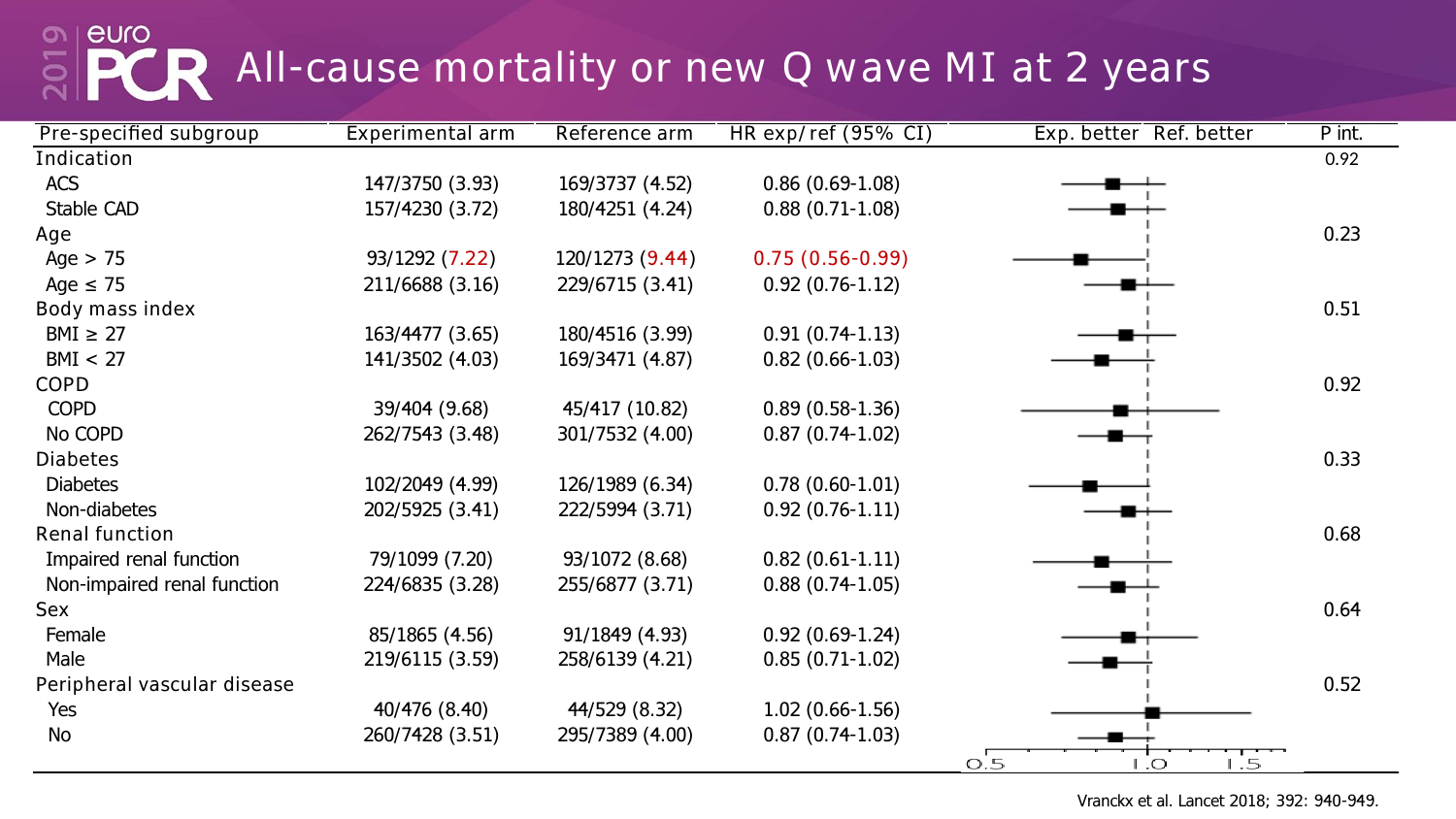

# All-cause mortality or new Q wave MI at 2 years
| Pre-specified subgroup | Experimental arm | Reference arm | HR exp/ref (95% CI) | Exp. better | Ref. better | P int. |
| --- | --- | --- | --- | --- | --- | --- |
| Indication |  |  |  |  |  | 0.92 |
| ACS | 147/3750 (3.93) | 169/3737 (4.52) | 0.86 (0.69-1.08) |  |  |  |
| Stable CAD | 157/4230 (3.72) | 180/4251 (4.24) | 0.88 (0.71-1.08) |  |  |  |
| Age |  |  |  |  |  | 0.23 |
| Age > 75 | 93/1292 (7.22) | 120/1273 (9.44) | 0.75 (0.56-0.99) |  |  |  |
| Age ≤ 75 | 211/6688 (3.16) | 229/6715 (3.41) | 0.92 (0.76-1.12) |  |  |  |
| Body mass index |  |  |  |  |  | 0.51 |
| BMI ≥ 27 | 163/4477 (3.65) | 180/4516 (3.99) | 0.91 (0.74-1.13) |  |  |  |
| BMI < 27 | 141/3502 (4.03) | 169/3471 (4.87) | 0.82 (0.66-1.03) |  |  |  |
| COPD |  |  |  |  |  | 0.92 |
| COPD | 39/404 (9.68) | 45/417 (10.82) | 0.89 (0.58-1.36) |  |  |  |
| No COPD | 262/7543 (3.48) | 301/7532 (4.00) | 0.87 (0.74-1.02) |  |  |  |
| Diabetes |  |  |  |  |  | 0.33 |
| Diabetes | 102/2049 (4.99) | 126/1989 (6.34) | 0.78 (0.60-1.01) |  |  |  |
| Non-diabetes | 202/5925 (3.41) | 222/5994 (3.71) | 0.92 (0.76-1.11) |  |  |  |
| Renal function |  |  |  |  |  | 0.68 |
| Impaired renal function | 79/1099 (7.20) | 93/1072 (8.68) | 0.82 (0.61-1.11) |  |  |  |
| Non-impaired renal function | 224/6835 (3.28) | 255/6877 (3.71) | 0.88 (0.74-1.05) |  |  |  |
| Sex |  |  |  |  |  | 0.64 |
| Female | 85/1865 (4.56) | 91/1849 (4.93) | 0.92 (0.69-1.24) |  |  |  |
| Male | 219/6115 (3.59) | 258/6139 (4.21) | 0.85 (0.71-1.02) |  |  |  |
| Peripheral vascular disease |  |  |  |  |  | 0.52 |
| Yes | 40/476 (8.40) | 44/529 (8.32) | 1.02 (0.66-1.56) |  |  |  |
| No | 260/7428 (3.51) | 295/7389 (4.00) | 0.87 (0.74-1.03) |  |  |  |
|  |  |  |  |  |  |  |

Vranckx et al. Lancet 2018; 392: 940-949.